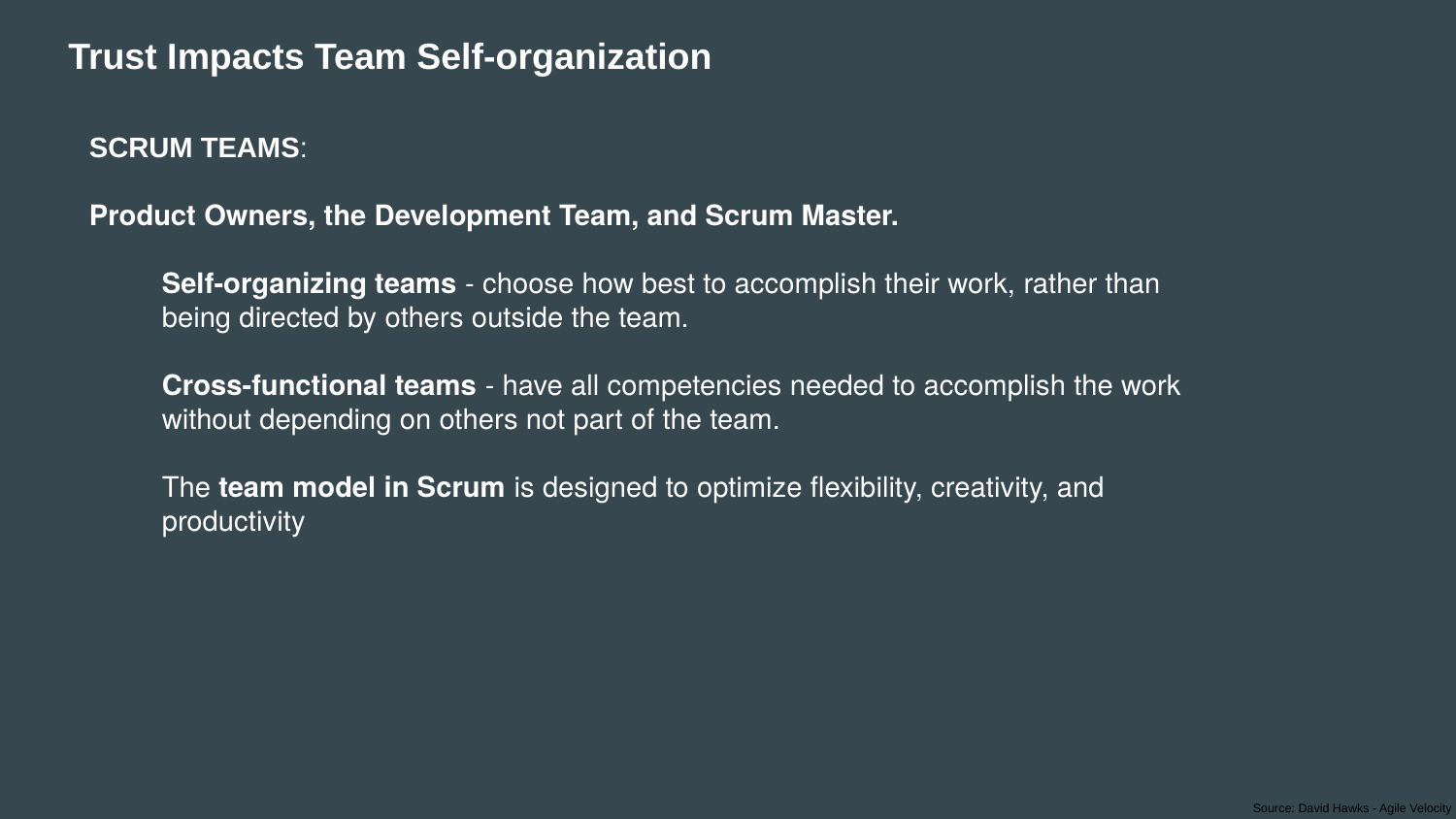

Trust Impacts Team Self-organization
SCRUM TEAMS:

Product Owners, the Development Team, and Scrum Master.

Self-organizing teams - choose how best to accomplish their work, rather than being directed by others outside the team.

Cross-functional teams - have all competencies needed to accomplish the work without depending on others not part of the team.

The team model in Scrum is designed to optimize flexibility, creativity, and productivity

Source: David Hawks - Agile Velocity